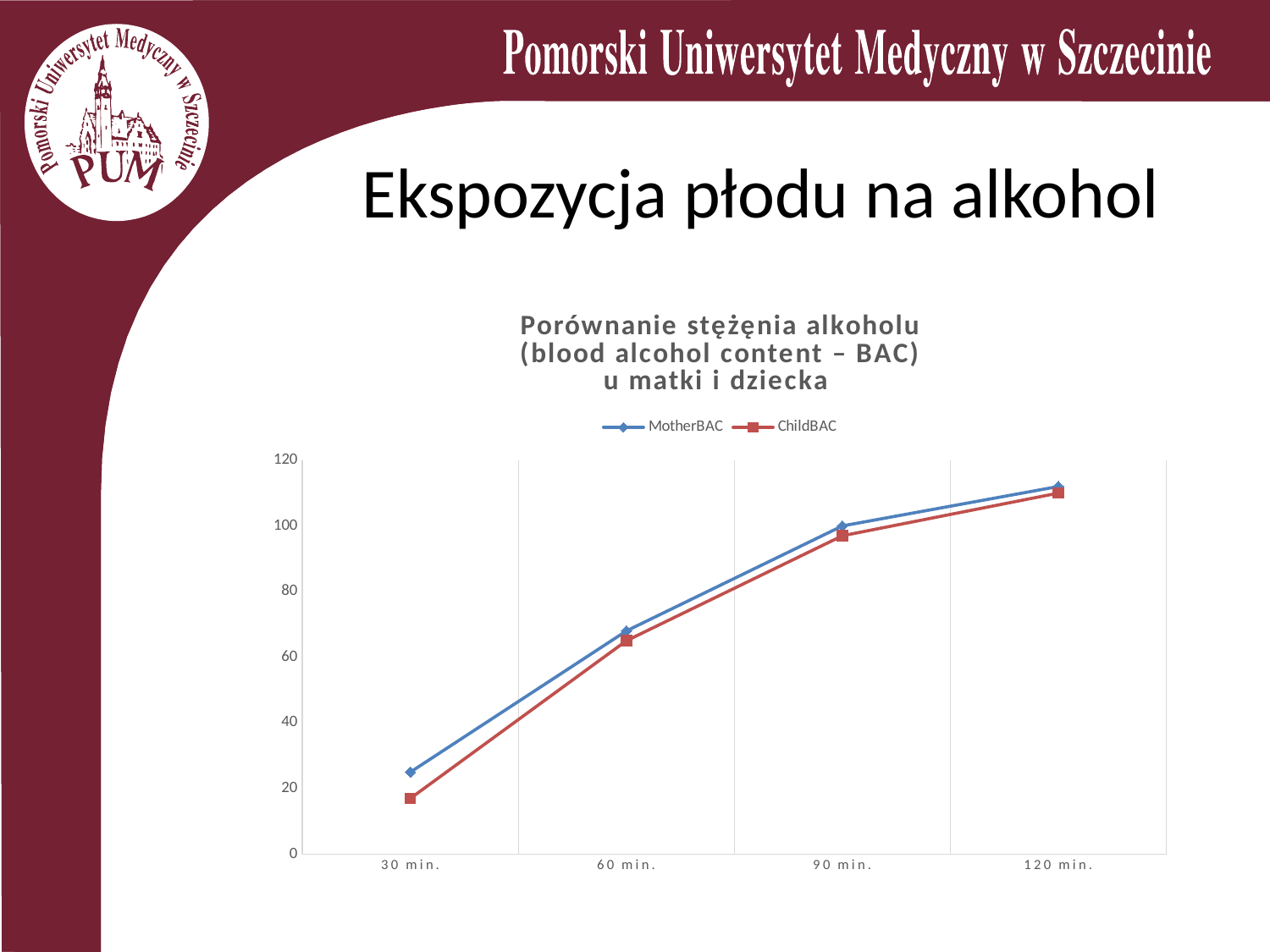

# Ekspozycja płodu na alkohol

### Chart: Porównanie stężęnia alkoholu (blood alcohol content – BAC)
u matki i dziecka

| Category | MotherBAC | ChildBAC |
|---|---|---|
| 30 min. | 25.0 | 17.0 |
| 60 min. | 68.0 | 65.0 |
| 90 min. | 100.0 | 97.0 |
| 120 min. | 112.0 | 110.0 |